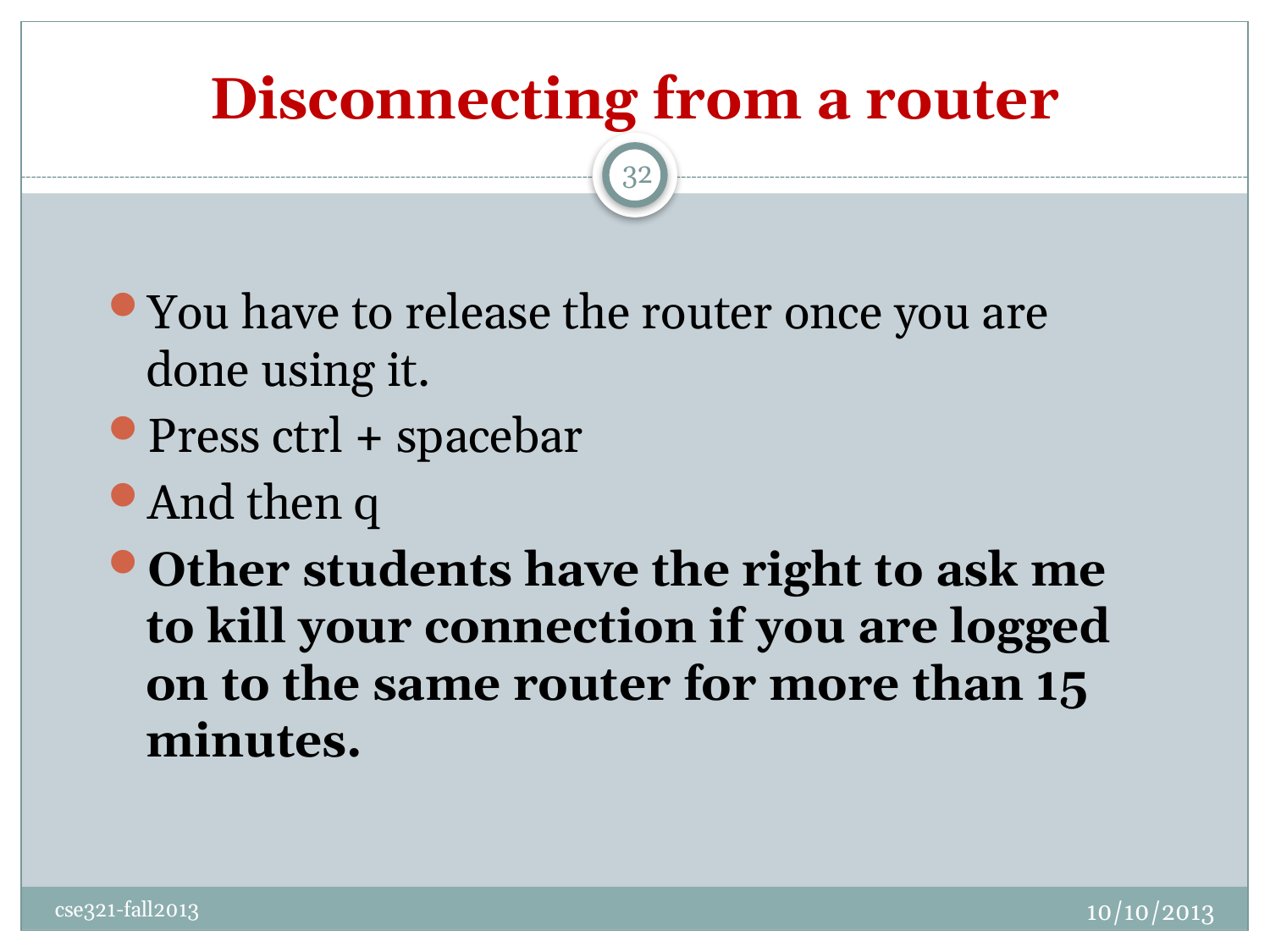

# Disconnecting from a router
32
You have to release the router once you are done using it.
Press ctrl + spacebar
And then q
Other students have the right to ask me to kill your connection if you are logged on to the same router for more than 15 minutes.
10/10/2013
cse321-fall2013